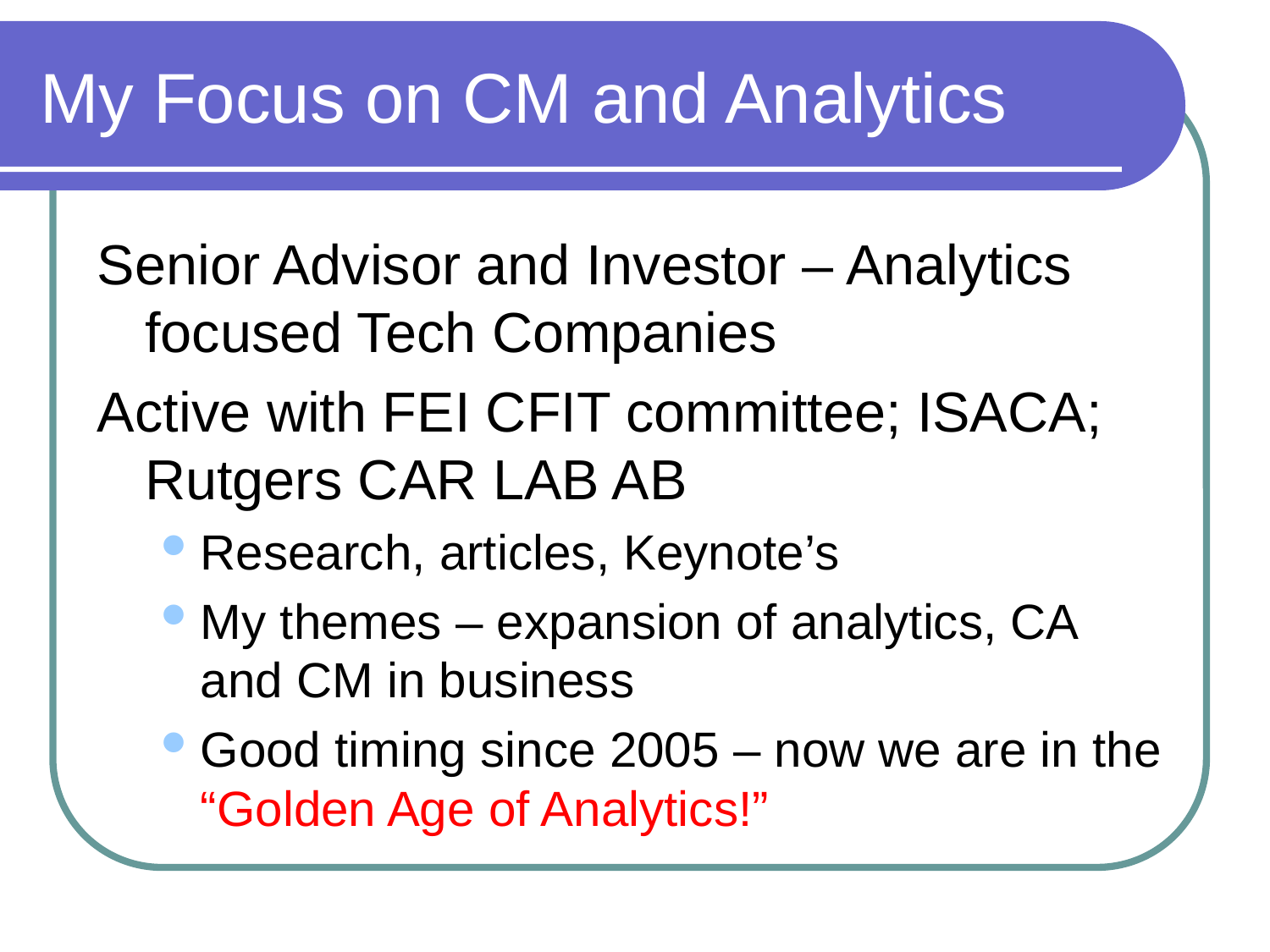

# My Focus on CM and Analytics
Senior Advisor and Investor – Analytics focused Tech Companies
Active with FEI CFIT committee; ISACA; Rutgers CAR LAB AB
Research, articles, Keynote’s
My themes – expansion of analytics, CA and CM in business
Good timing since 2005 – now we are in the “Golden Age of Analytics!”